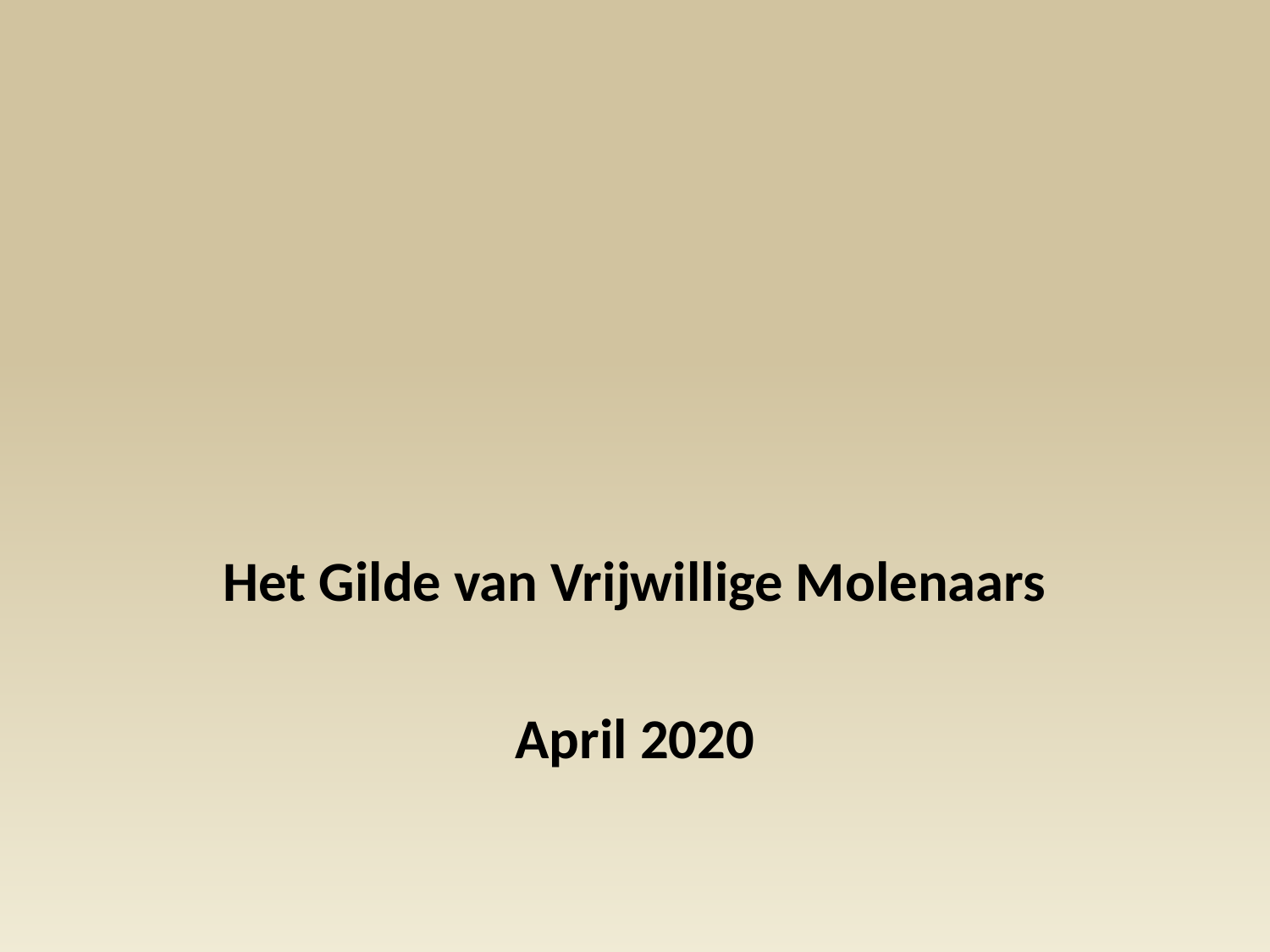

Het Gilde van Vrijwillige Molenaars

April 2020